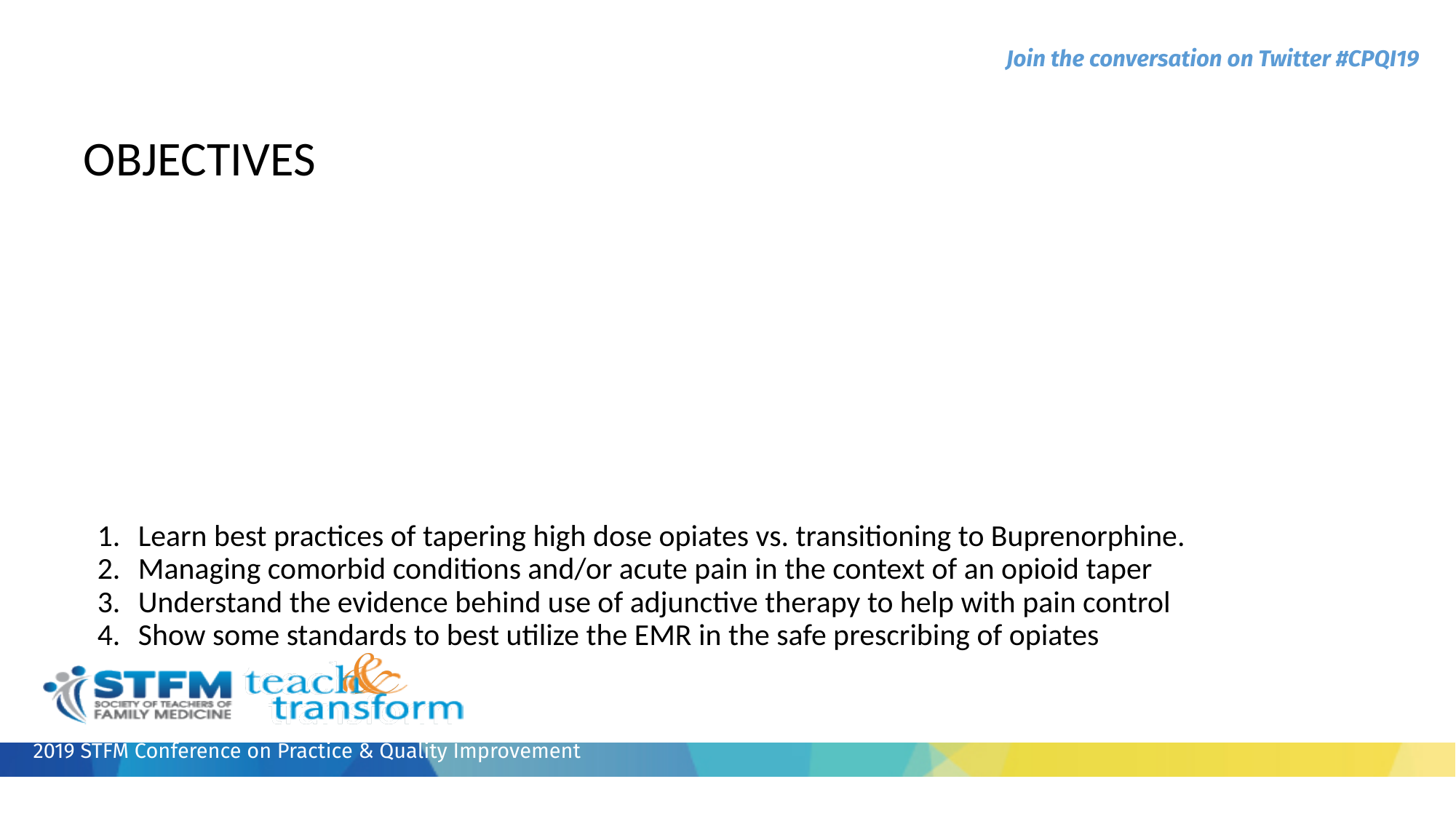

# OBJECTIVES

Learn best practices of tapering high dose opiates vs. transitioning to Buprenorphine.
Managing comorbid conditions and/or acute pain in the context of an opioid taper
Understand the evidence behind use of adjunctive therapy to help with pain control
Show some standards to best utilize the EMR in the safe prescribing of opiates